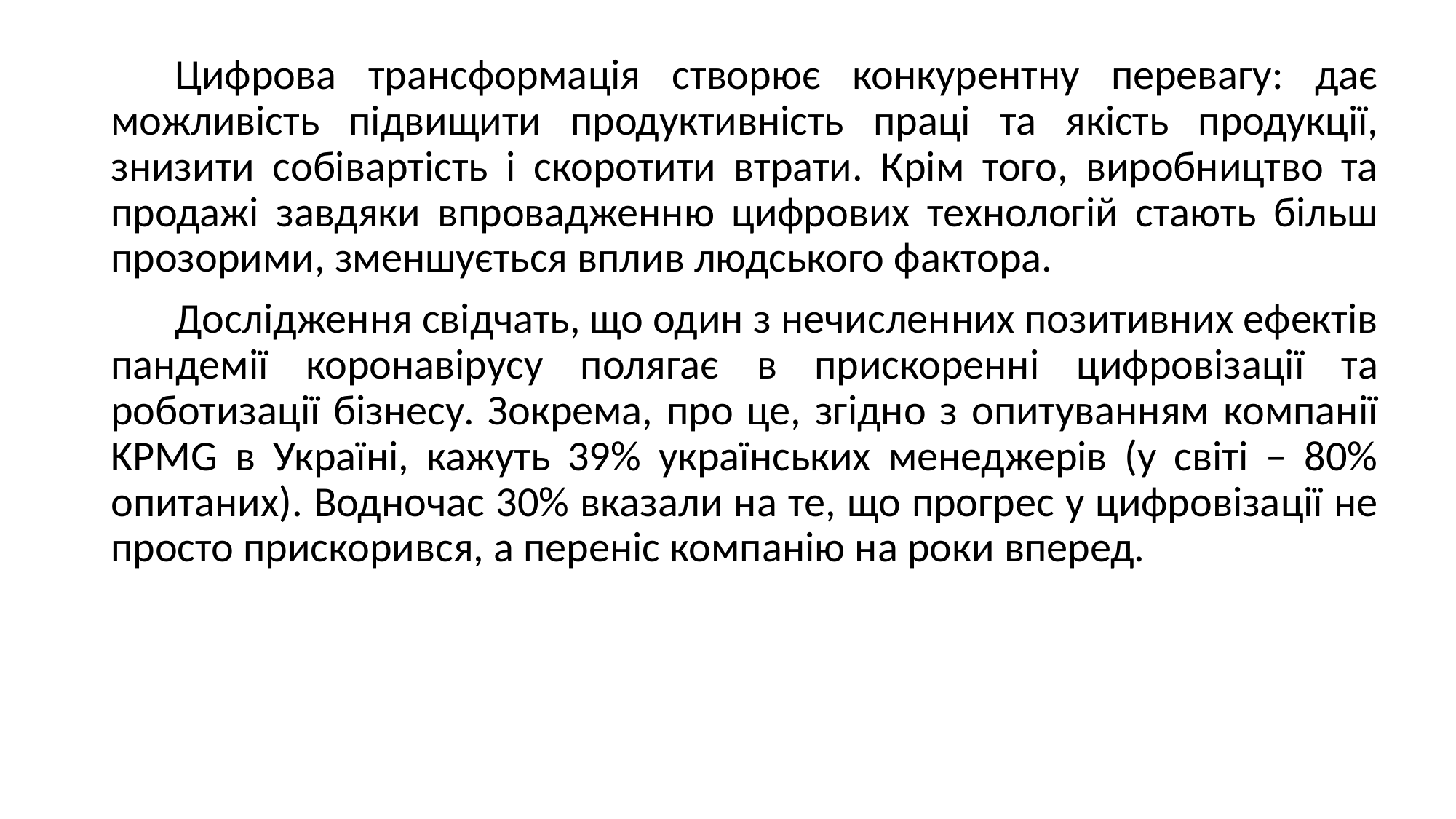

Цифрова трансформація створює конкурентну перевагу: дає можливість підвищити продуктивність праці та якість продукції, знизити собівартість і скоротити втрати. Крім того, виробництво та продажі завдяки впровадженню цифрових технологій стають більш прозорими, зменшується вплив людського фактора.
Дослідження свідчать, що один з нечисленних позитивних ефектів пандемії коронавірусу полягає в прискоренні цифровізації та роботизації бізнесу. Зокрема, про це, згідно з опитуванням компанії KPMG в Україні, кажуть 39% українських менеджерів (у світі – 80% опитаних). Водночас 30% вказали на те, що прогрес у цифровізації не просто прискорився, а переніс компанію на роки вперед.